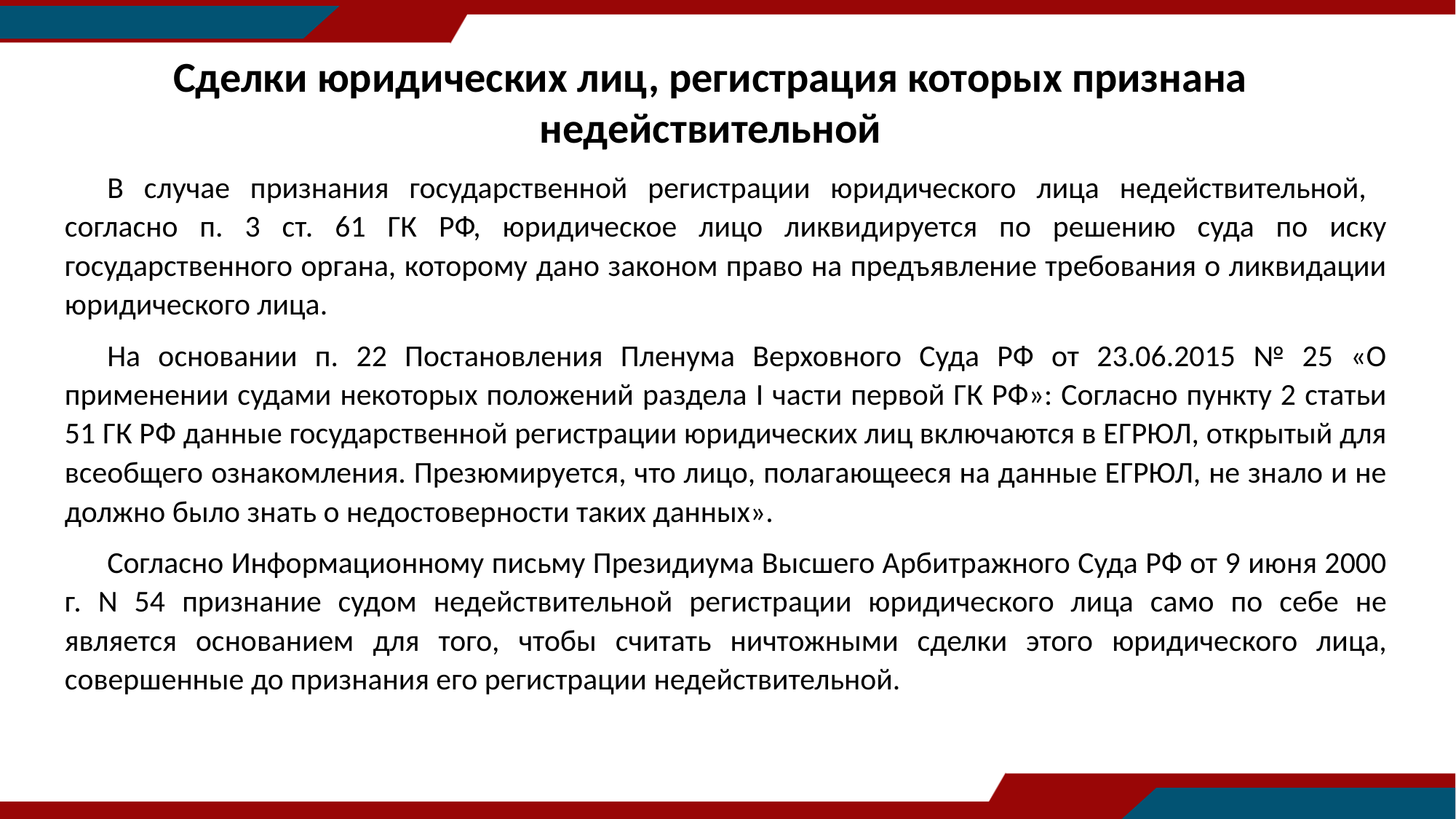

Сделки юридических лиц, регистрация которых признана недействительной
В случае признания государственной регистрации юридического лица недействительной,  согласно п. 3 ст. 61 ГК РФ, юридическое лицо ликвидируется по решению суда по иску государственного органа, которому дано законом право на предъявление требования о ликвидации юридического лица.
На основании п. 22 Постановления Пленума Верховного Суда РФ от 23.06.2015 № 25 «О применении судами некоторых положений раздела I части первой ГК РФ»: Согласно пункту 2 статьи 51 ГК РФ данные государственной регистрации юридических лиц включаются в ЕГРЮЛ, открытый для всеобщего ознакомления. Презюмируется, что лицо, полагающееся на данные ЕГРЮЛ, не знало и не должно было знать о недостоверности таких данных».
Согласно Информационному письму Президиума Высшего Арбитражного Суда РФ от 9 июня 2000 г. N 54 признание судом недействительной регистрации юридического лица само по себе не является основанием для того, чтобы считать ничтожными сделки этого юридического лица, совершенные до признания его регистрации недействительной.